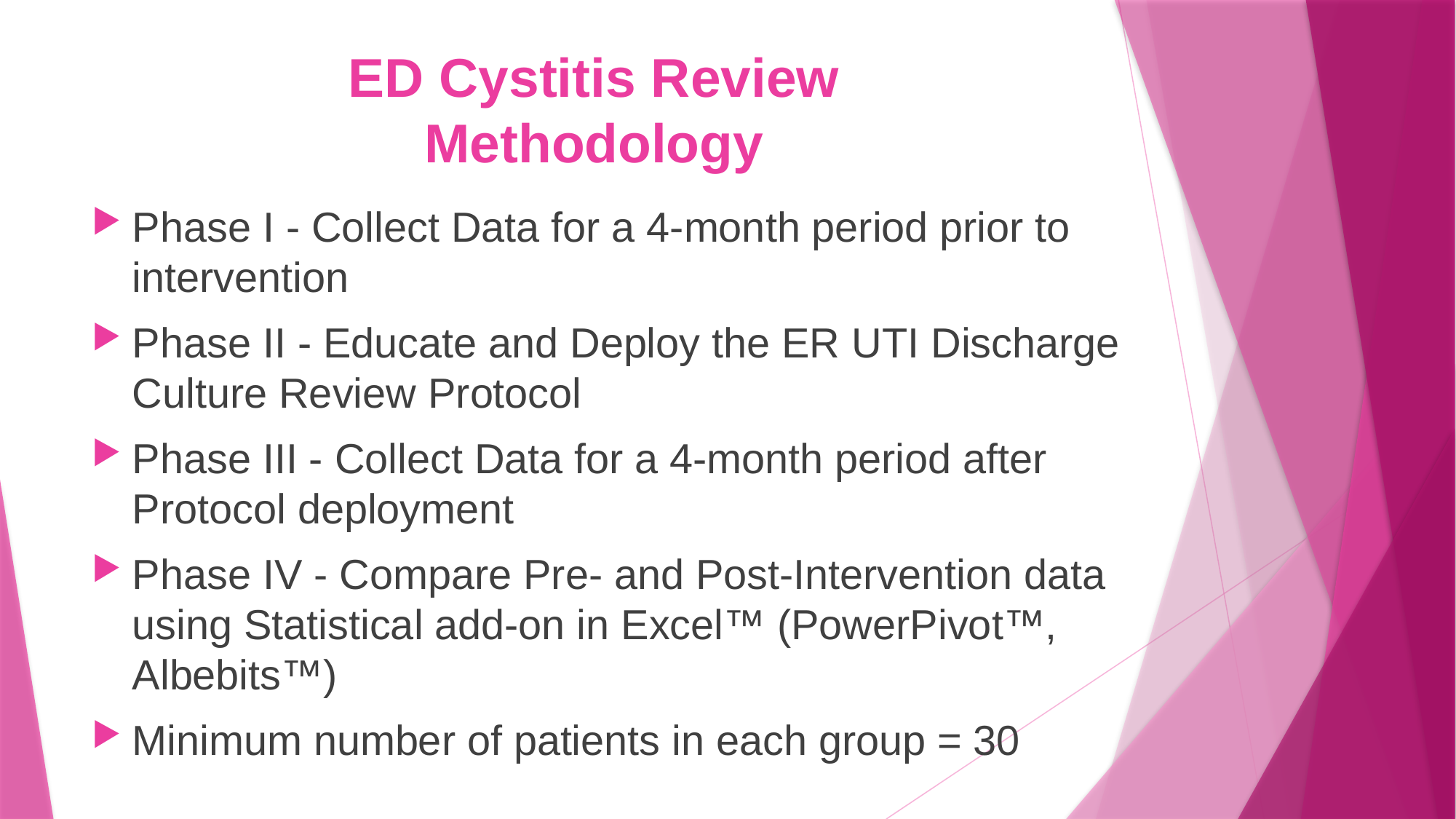

# ED Cystitis Review Methodology
Phase I - Collect Data for a 4-month period prior to intervention
Phase II - Educate and Deploy the ER UTI Discharge Culture Review Protocol
Phase III - Collect Data for a 4-month period after Protocol deployment
Phase IV - Compare Pre- and Post-Intervention data using Statistical add-on in Excel™ (PowerPivot™, Albebits™)
Minimum number of patients in each group = 30